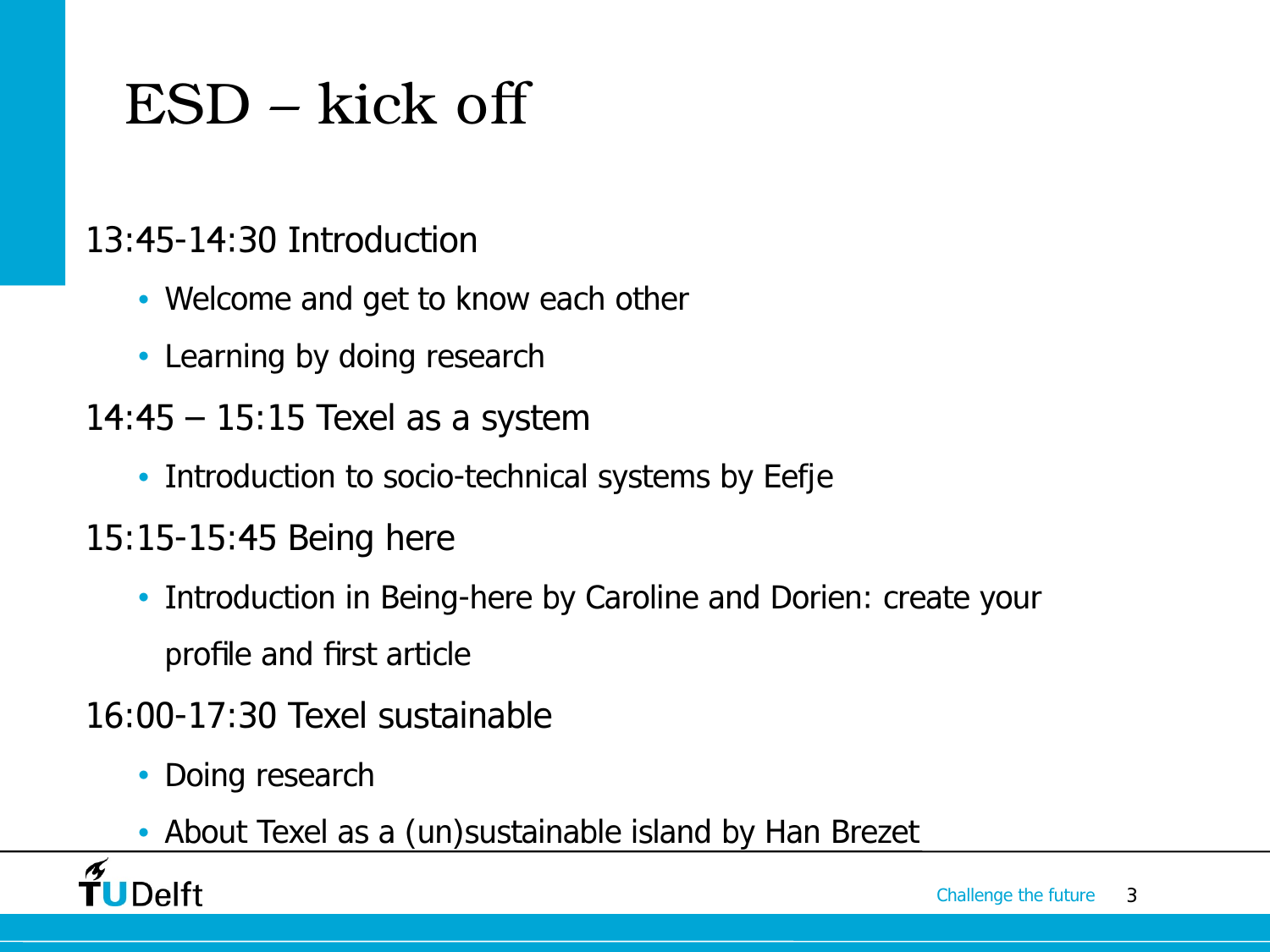

# ESD – kick off
13:45-14:30 Introduction
Welcome and get to know each other
Learning by doing research
14:45 – 15:15 Texel as a system
Introduction to socio-technical systems by Eefje
15:15-15:45 Being here
Introduction in Being-here by Caroline and Dorien: create your profile and first article
16:00-17:30 Texel sustainable
Doing research
About Texel as a (un)sustainable island by Han Brezet